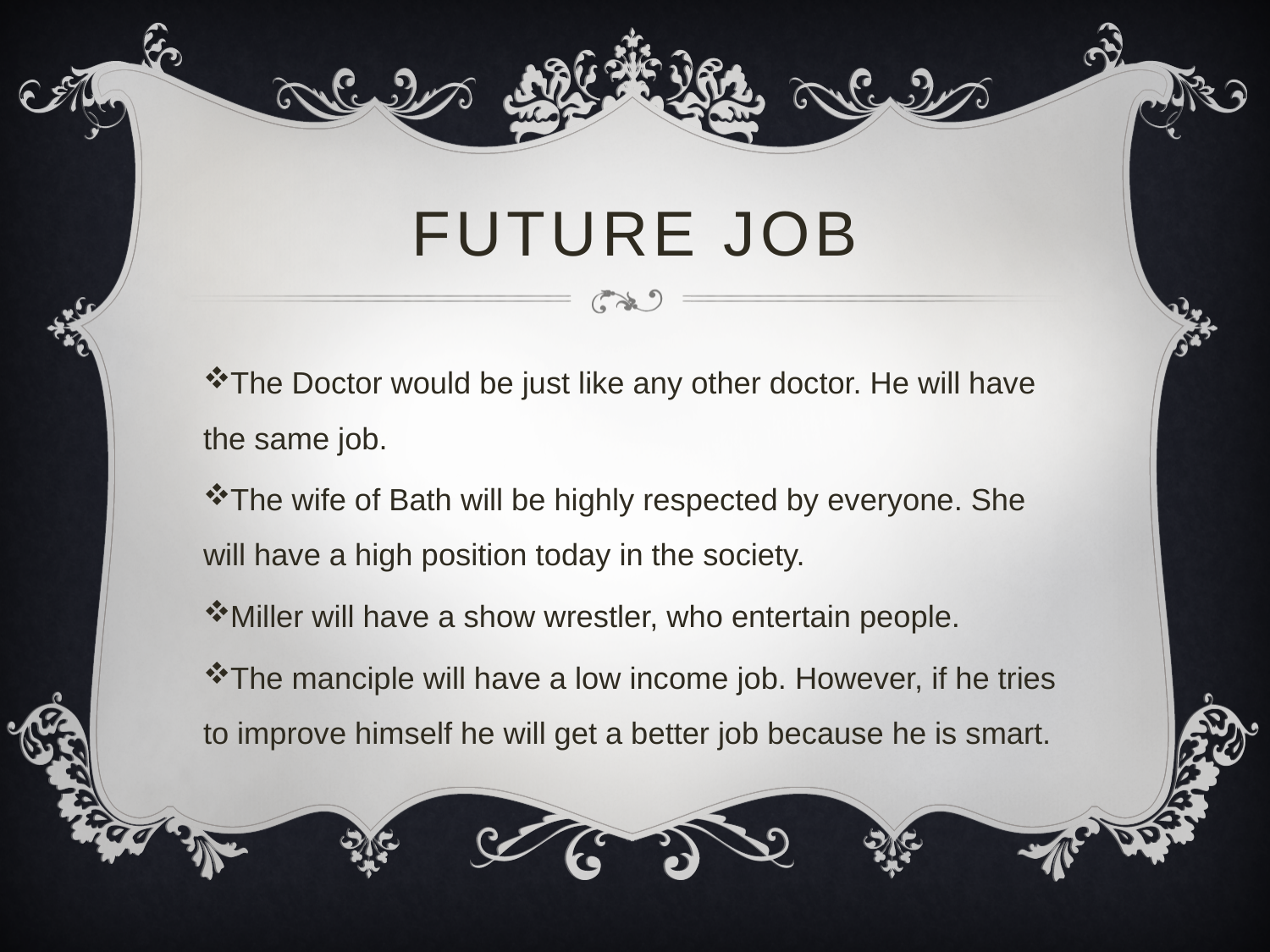

# Future job
The Doctor would be just like any other doctor. He will have the same job.
The wife of Bath will be highly respected by everyone. She will have a high position today in the society.
Miller will have a show wrestler, who entertain people.
The manciple will have a low income job. However, if he tries to improve himself he will get a better job because he is smart.